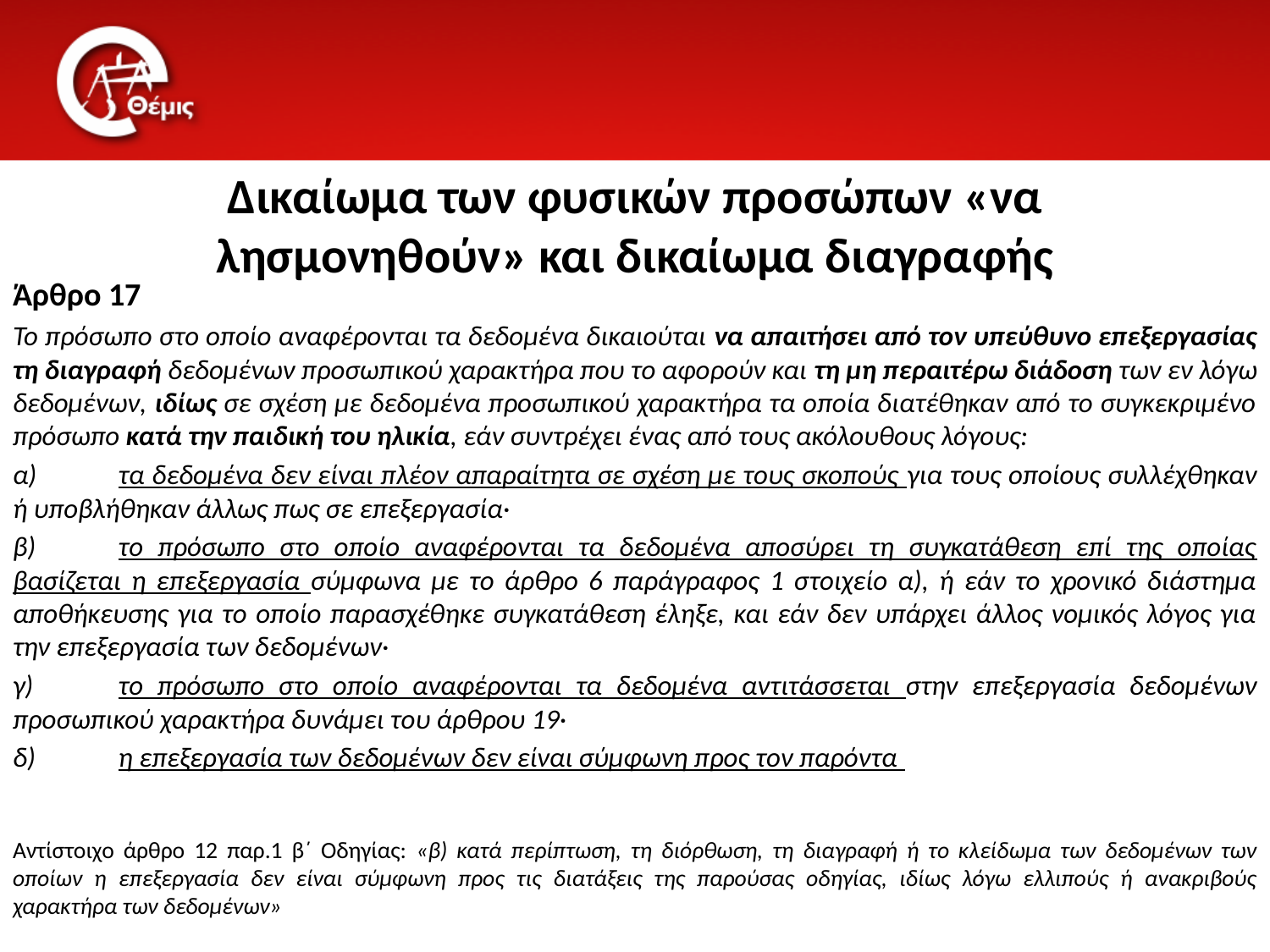

# Δικαίωμα των φυσικών προσώπων «να λησμονηθούν» και δικαίωμα διαγραφής
Άρθρο 17
Το πρόσωπο στο οποίο αναφέρονται τα δεδομένα δικαιούται να απαιτήσει από τον υπεύθυνο επεξεργασίας τη διαγραφή δεδομένων προσωπικού χαρακτήρα που το αφορούν και τη μη περαιτέρω διάδοση των εν λόγω δεδομένων, ιδίως σε σχέση με δεδομένα προσωπικού χαρακτήρα τα οποία διατέθηκαν από το συγκεκριμένο πρόσωπο κατά την παιδική του ηλικία, εάν συντρέχει ένας από τους ακόλουθους λόγους:
α)	τα δεδομένα δεν είναι πλέον απαραίτητα σε σχέση με τους σκοπούς για τους οποίους συλλέχθηκαν ή υποβλήθηκαν άλλως πως σε επεξεργασία·
β)	το πρόσωπο στο οποίο αναφέρονται τα δεδομένα αποσύρει τη συγκατάθεση επί της οποίας βασίζεται η επεξεργασία σύμφωνα με το άρθρο 6 παράγραφος 1 στοιχείο α), ή εάν το χρονικό διάστημα αποθήκευσης για το οποίο παρασχέθηκε συγκατάθεση έληξε, και εάν δεν υπάρχει άλλος νομικός λόγος για την επεξεργασία των δεδομένων·
γ)	το πρόσωπο στο οποίο αναφέρονται τα δεδομένα αντιτάσσεται στην επεξεργασία δεδομένων προσωπικού χαρακτήρα δυνάμει του άρθρου 19·
δ)	η επεξεργασία των δεδομένων δεν είναι σύμφωνη προς τον παρόντα

Αντίστοιχο άρθρο 12 παρ.1 β΄ Οδηγίας: «β) κατά περίπτωση, τη διόρθωση, τη διαγραφή ή το κλείδωμα των δεδομένων των οποίων η επεξεργασία δεν είναι σύμφωνη προς τις διατάξεις της παρούσας οδηγίας, ιδίως λόγω ελλιπούς ή ανακριβούς χαρακτήρα των δεδομένων»